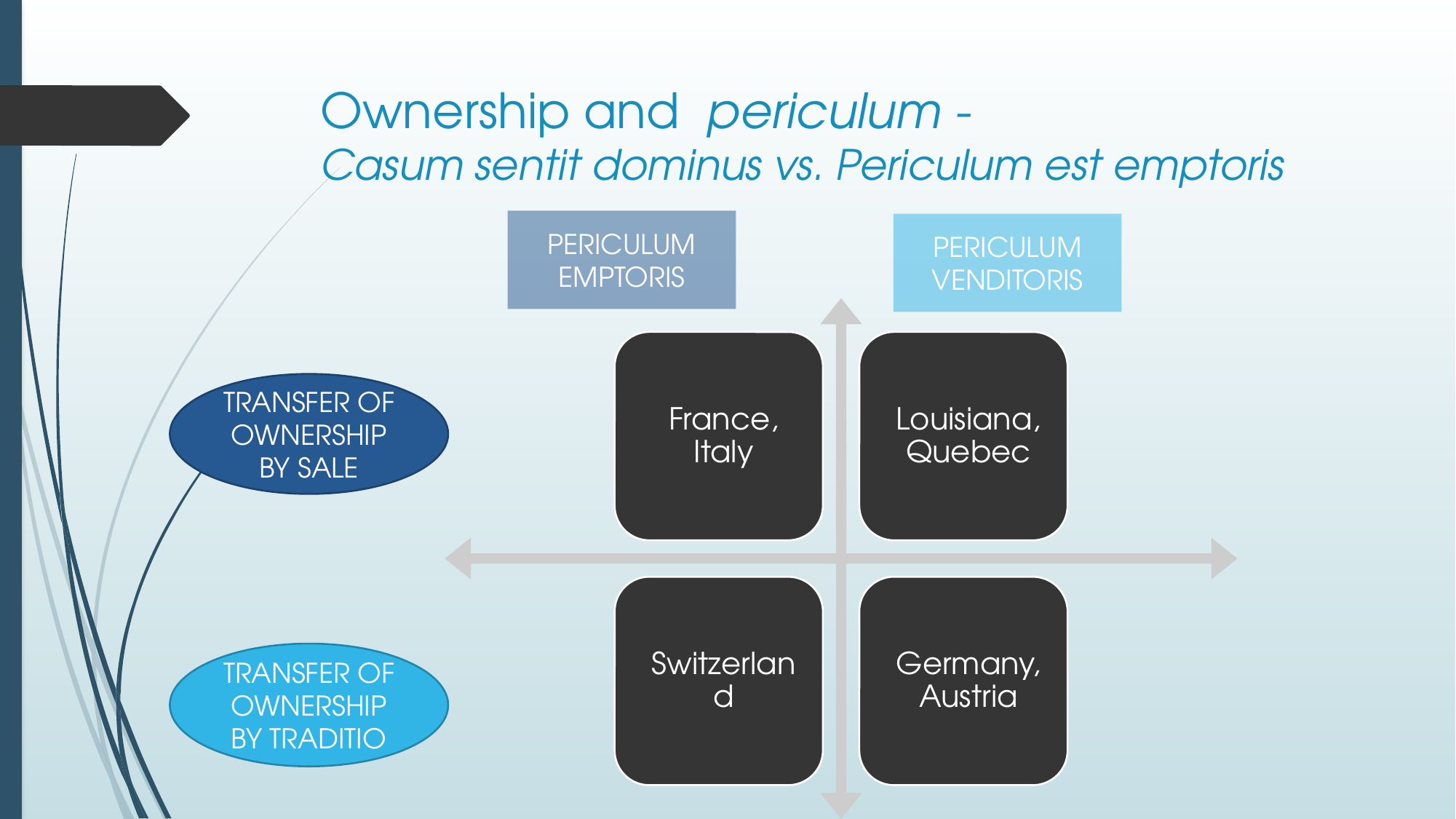

# Ownership and  periculum - Casum sentit dominus vs. Periculum est emptoris
PERICULUM EMPTORIS
PERICULUM VENDITORIS
France, Italy
Louisiana, Quebec
Switzerland
Germany, Austria
TRANSFER OF OWNERSHIP BY SALE
TRANSFER OF OWNERSHIP BY TRADITIO